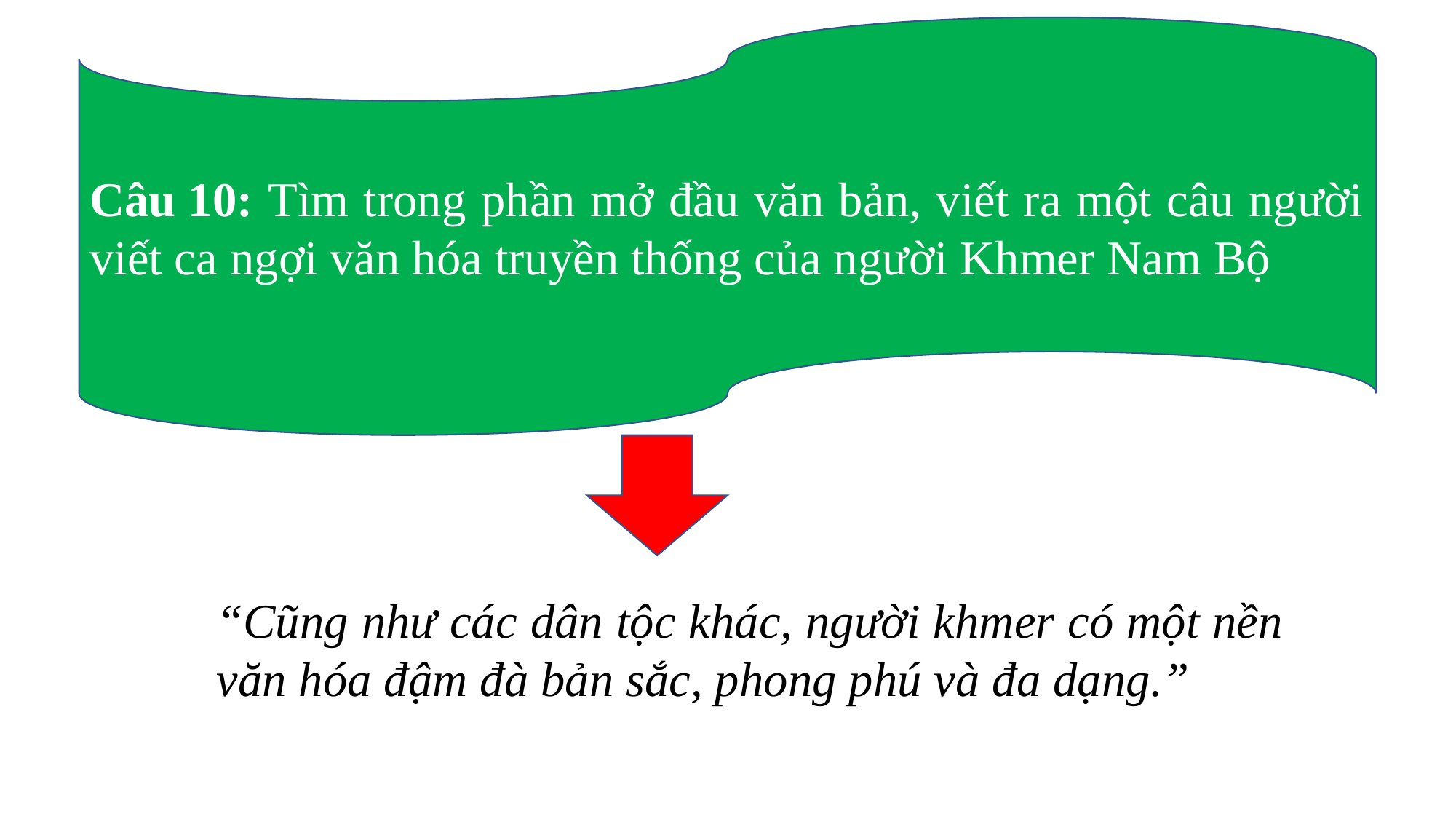

Câu 10: Tìm trong phần mở đầu văn bản, viết ra một câu người viết ca ngợi văn hóa truyền thống của người Khmer Nam Bộ

“Cũng như các dân tộc khác, người khmer có một nền văn hóa đậm đà bản sắc, phong phú và đa dạng.”